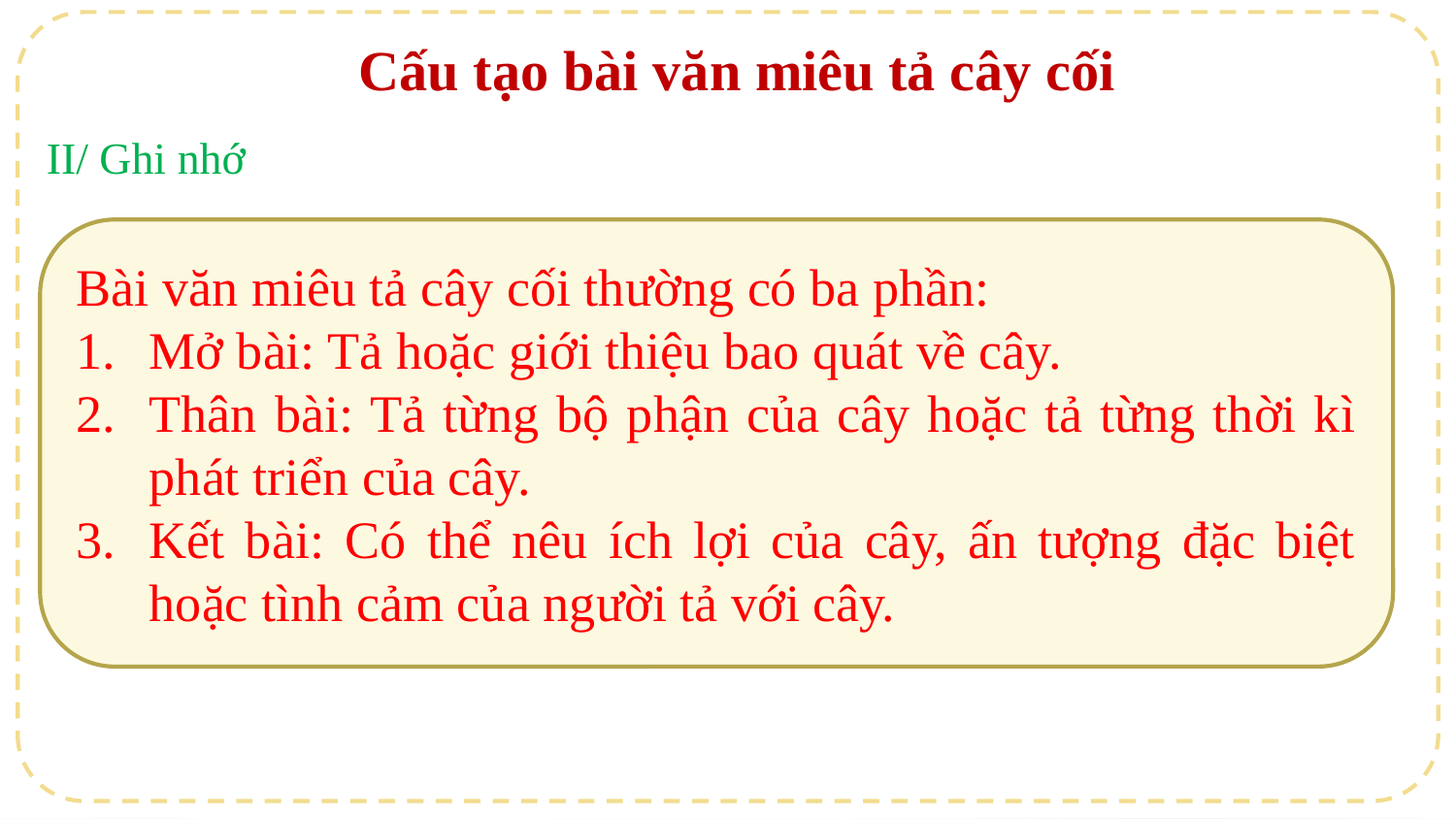

Cấu tạo bài văn miêu tả cây cối
II/ Ghi nhớ
Bài văn miêu tả cây cối thường có ba phần:
Mở bài: Tả hoặc giới thiệu bao quát về cây.
Thân bài: Tả từng bộ phận của cây hoặc tả từng thời kì phát triển của cây.
Kết bài: Có thể nêu ích lợi của cây, ấn tượng đặc biệt hoặc tình cảm của người tả với cây.